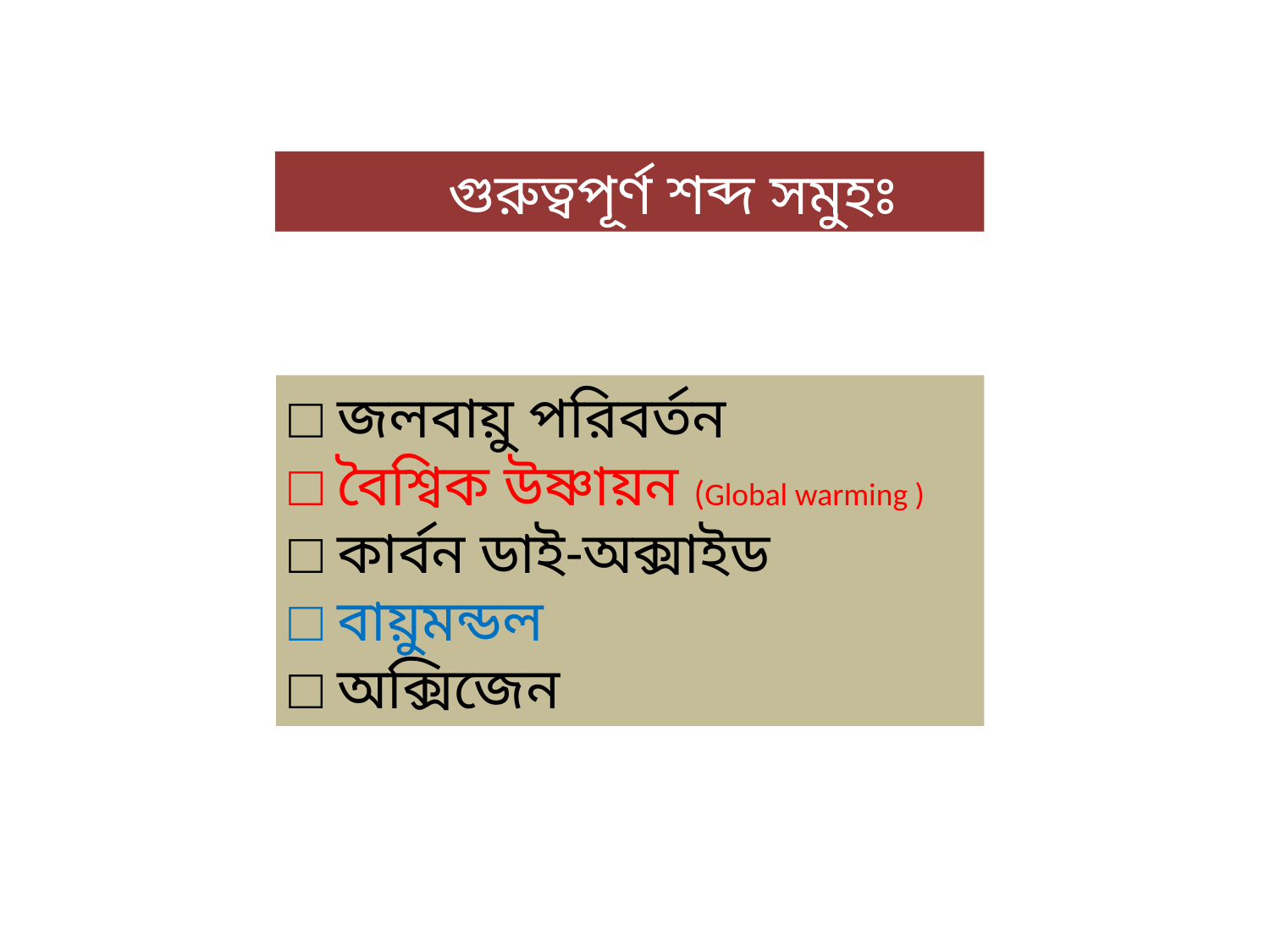

গুরুত্বপূর্ণ শব্দ সমুহঃ
□ জলবায়ু পরিবর্তন
□ বৈশ্বিক উষ্ণায়ন (Global warming )
□ কার্বন ডাই-অক্সাইড
□ বায়ুমন্ডল
□ অক্সিজেন